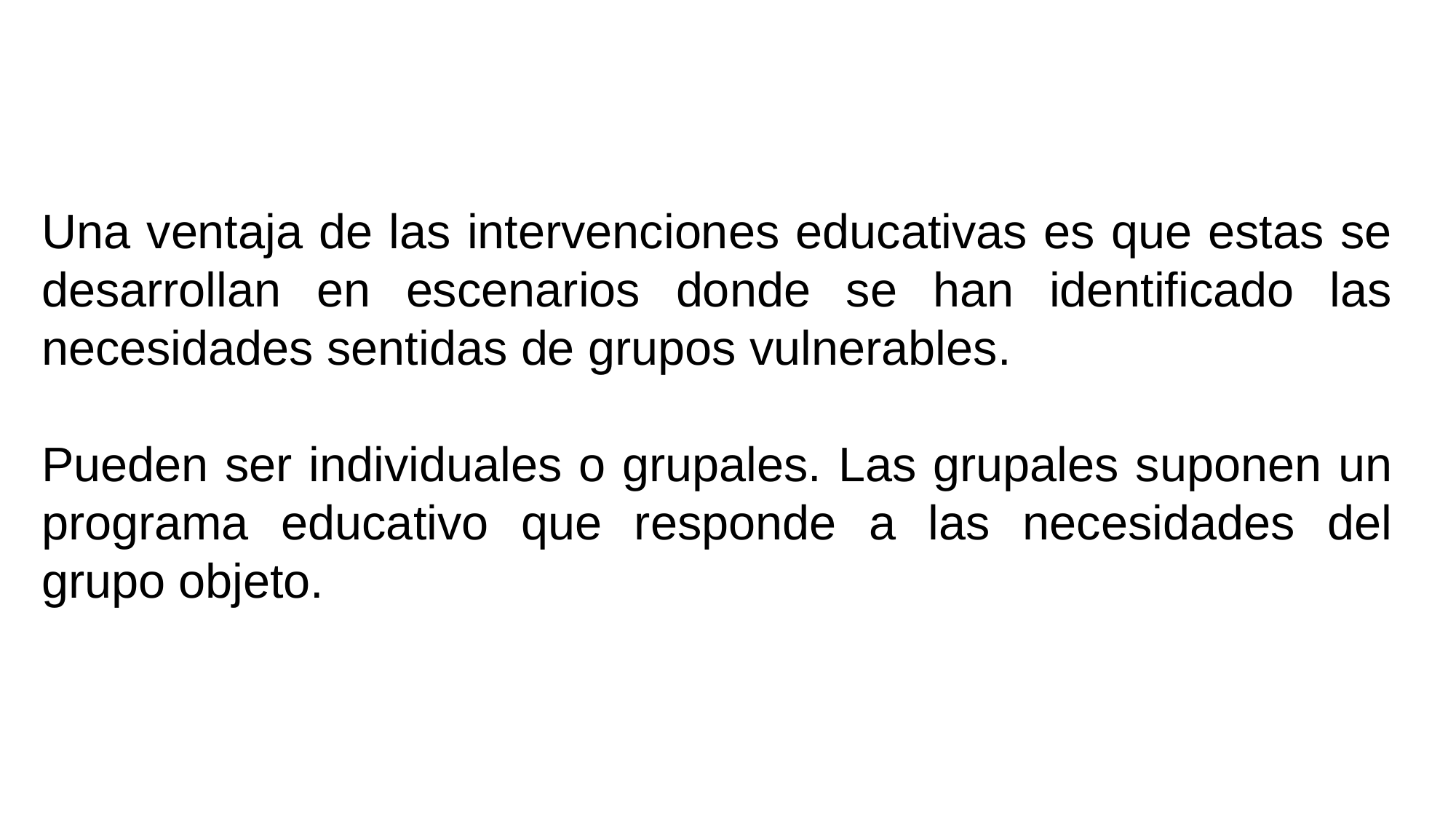

Una ventaja de las intervenciones educativas es que estas se desarrollan en escenarios donde se han identificado las necesidades sentidas de grupos vulnerables.

Pueden ser individuales o grupales. Las grupales suponen un programa educativo que responde a las necesidades del grupo objeto.